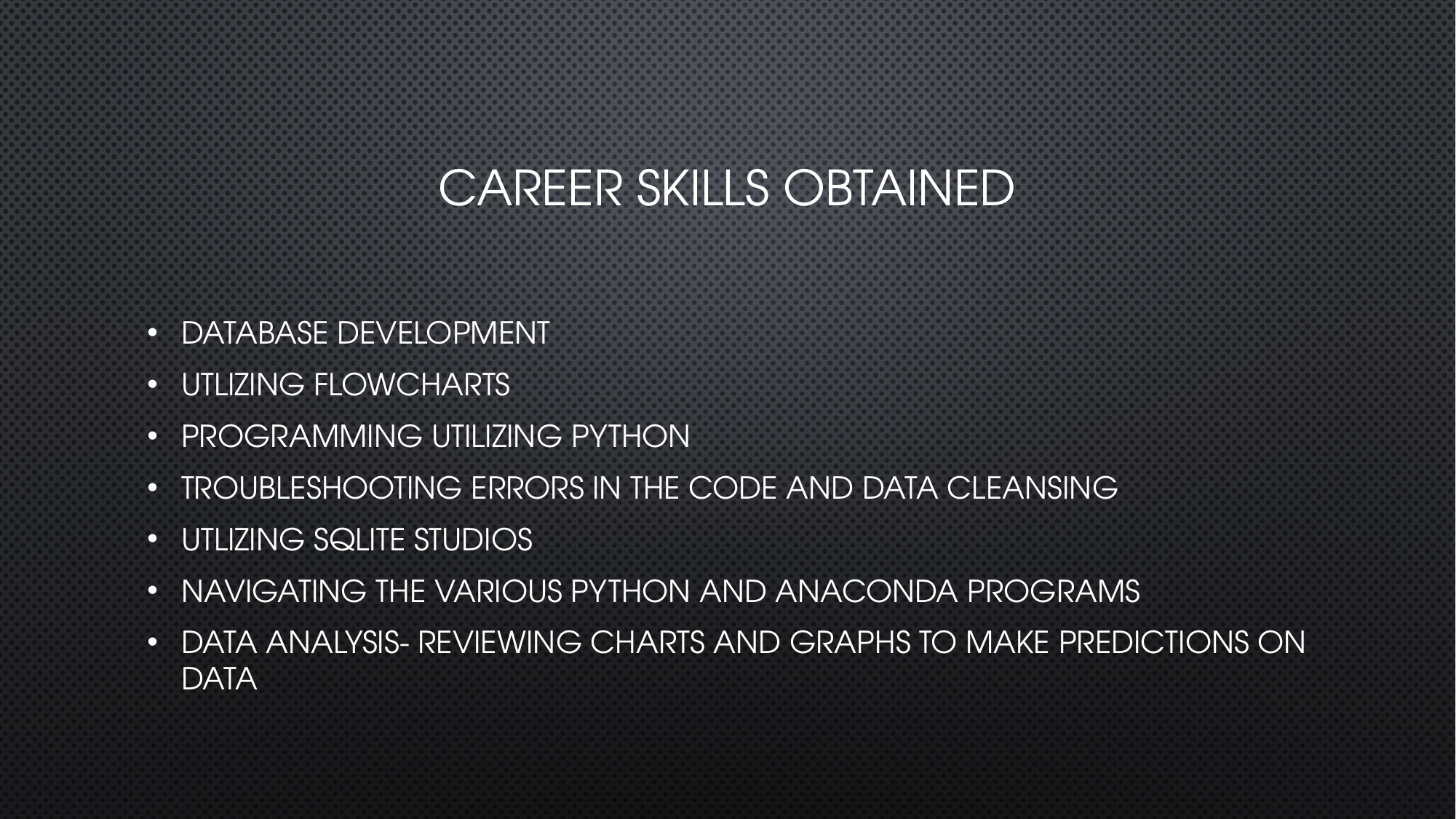

# Career Skills obtained
Database Development
Utlizing flowcharts
Programming utilizing python
Troubleshooting errors in the code and data cleansing
Utlizing SQLite studios
Navigating the various python and anaconda programs
Data analysis- reviewing charts and graphs to make predictions on data